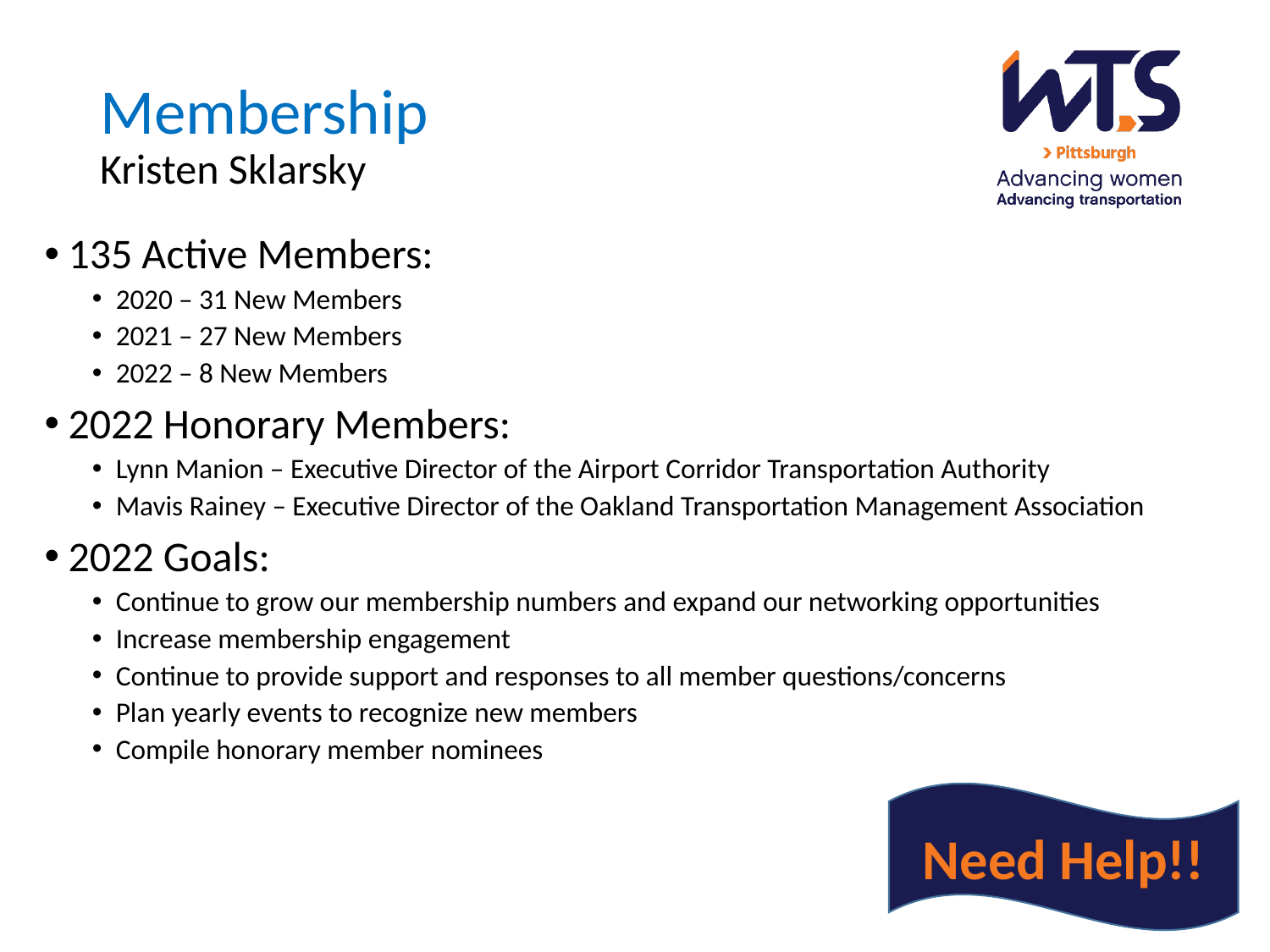

# Membership Kristen Sklarsky
135 Active Members:
2020 – 31 New Members
2021 – 27 New Members
2022 – 8 New Members
2022 Honorary Members:
Lynn Manion – Executive Director of the Airport Corridor Transportation Authority
Mavis Rainey – Executive Director of the Oakland Transportation Management Association
2022 Goals:
Continue to grow our membership numbers and expand our networking opportunities
Increase membership engagement
Continue to provide support and responses to all member questions/concerns
Plan yearly events to recognize new members
Compile honorary member nominees

Need Help!!